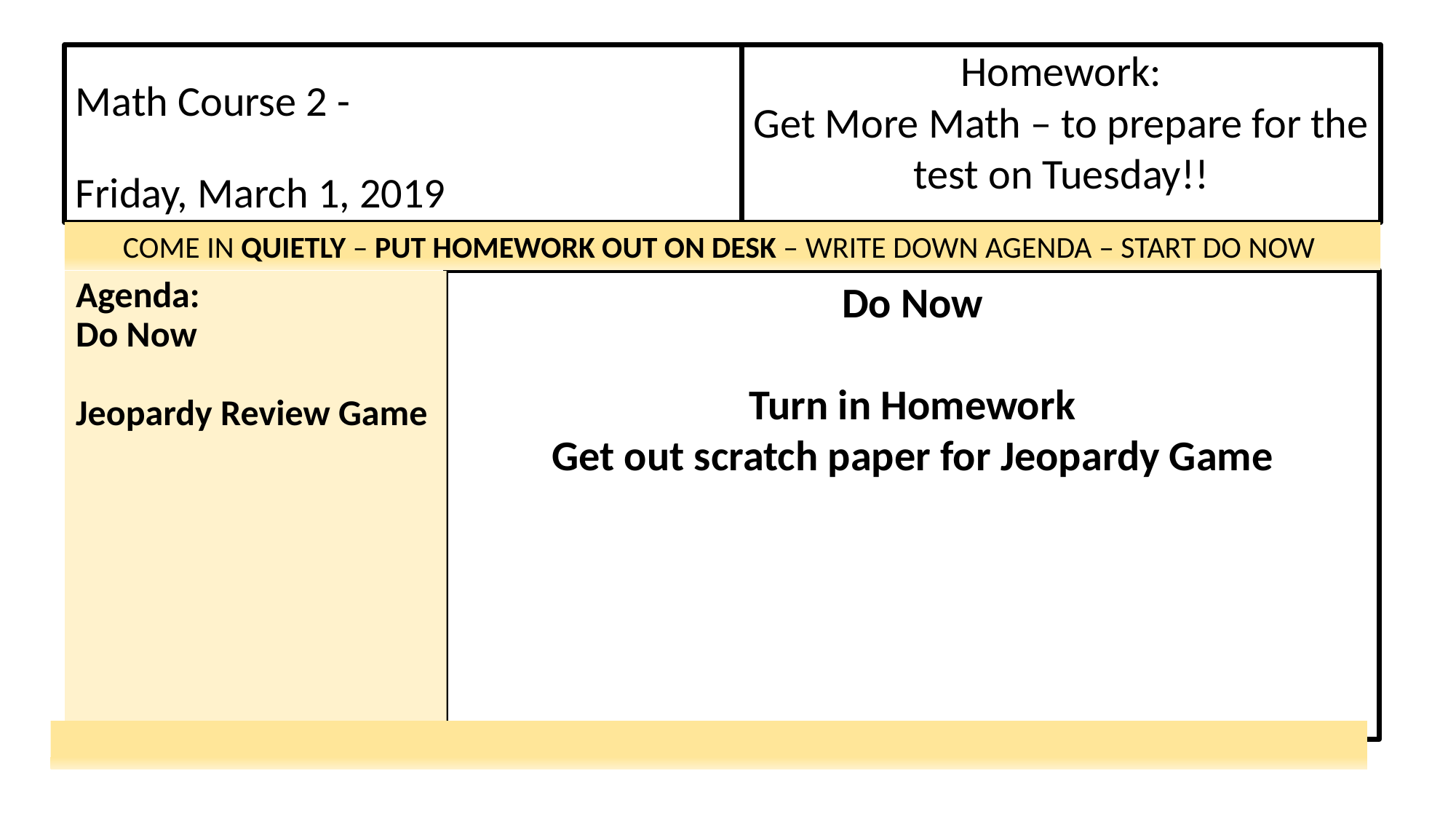

# Math Course 2 -   Friday, March 1, 2019
Homework:
Get More Math – to prepare for the test on Tuesday!!
COME IN QUIETLY – PUT HOMEWORK OUT ON DESK – WRITE DOWN AGENDA – START DO NOW
Do Now

Turn in Homework
Get out scratch paper for Jeopardy Game

Agenda:
Do Now

Jeopardy Review Game